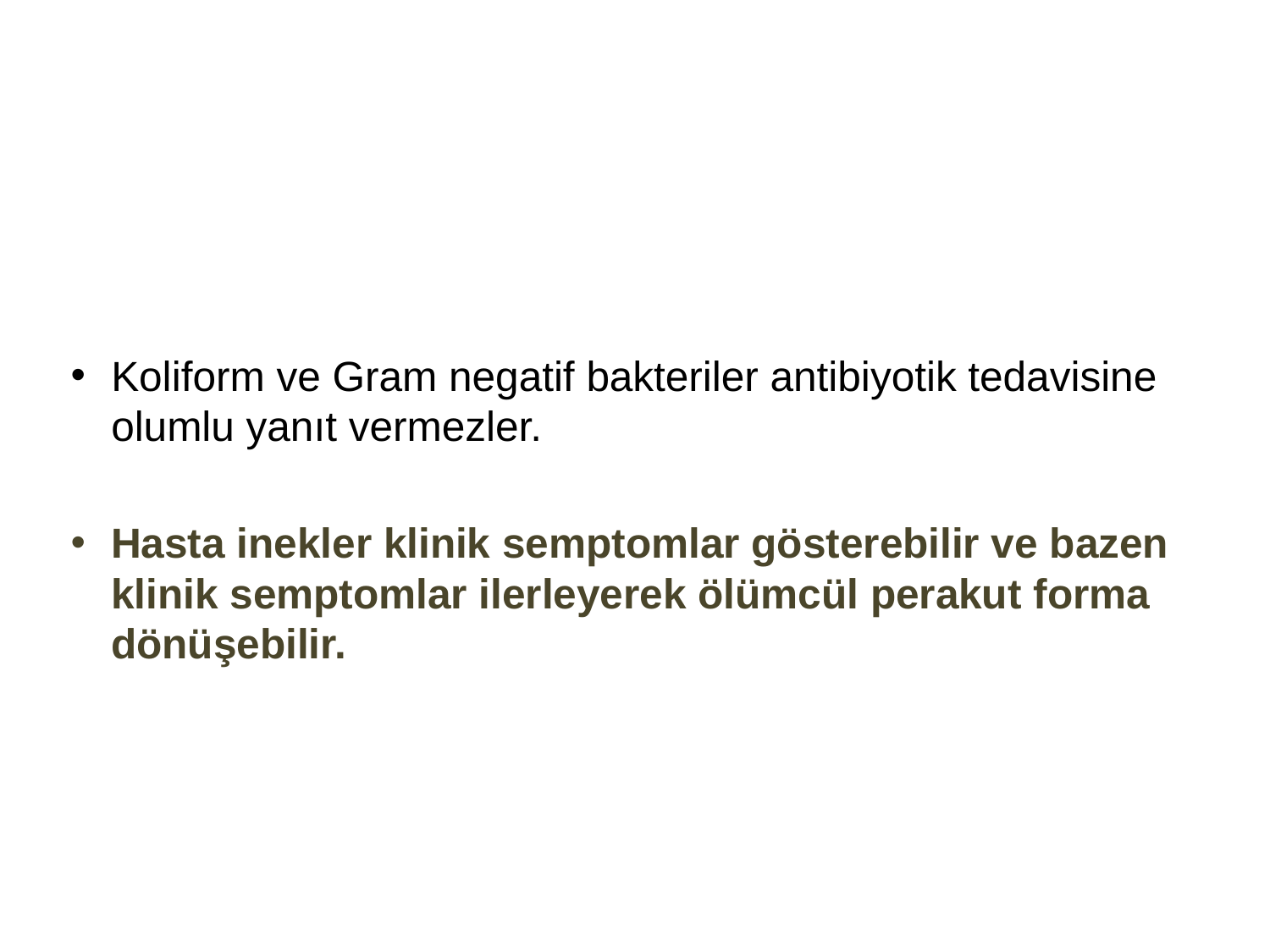

Koliform ve Gram negatif bakteriler antibiyotik tedavisine olumlu yanıt vermezler.

Hasta inekler klinik semptomlar gösterebilir ve bazen klinik semptomlar ilerleyerek ölümcül perakut forma dönüşebilir.